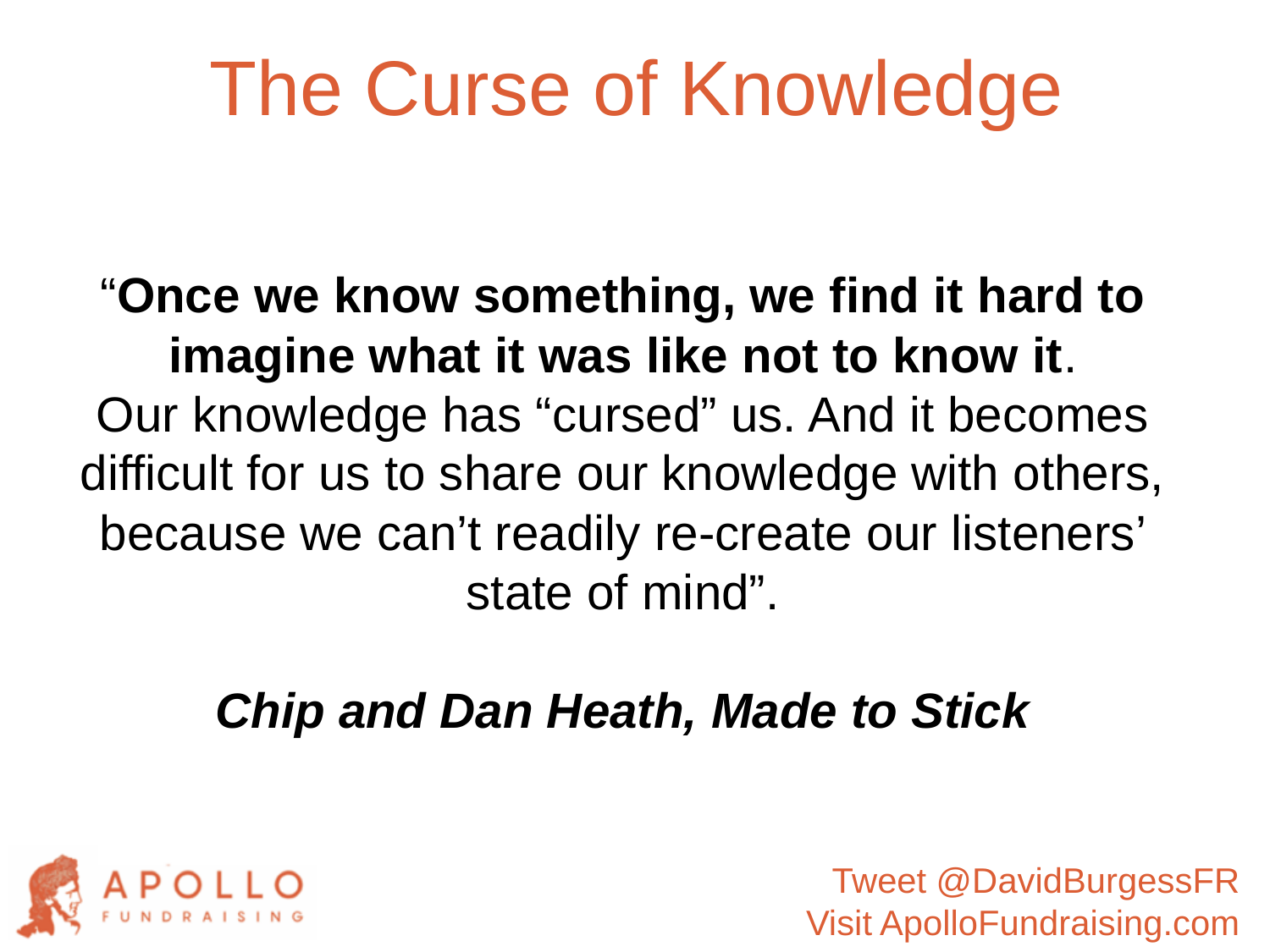

The Curse of Knowledge
“Once we know something, we find it hard to imagine what it was like not to know it.
Our knowledge has “cursed” us. And it becomes difficult for us to share our knowledge with others, because we can’t readily re-create our listeners’ state of mind”.

Chip and Dan Heath, Made to Stick